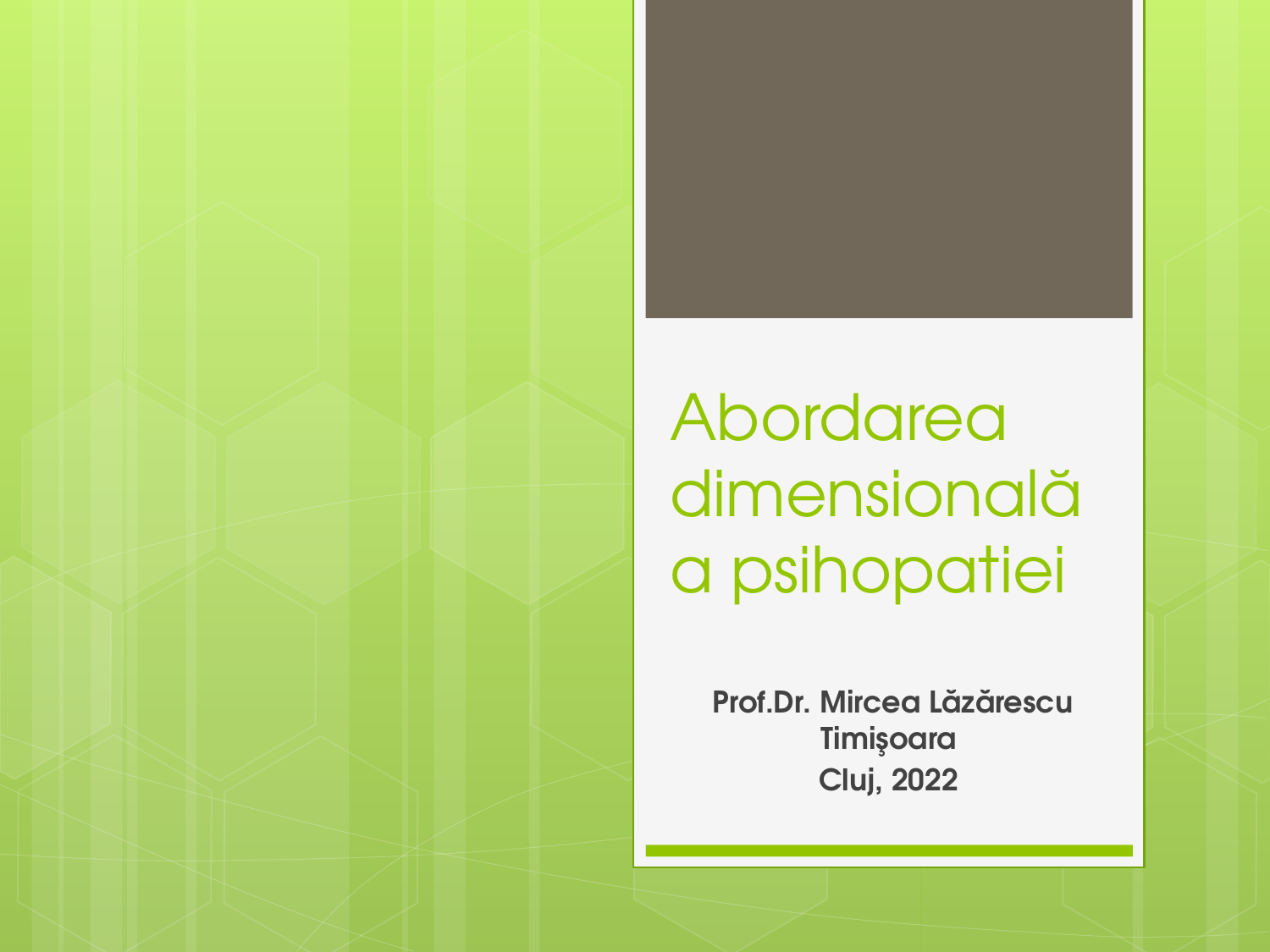

# Abordarea dimensională a psihopatiei
 Prof.Dr. Mircea Lăzărescu Timişoara
Cluj, 2022